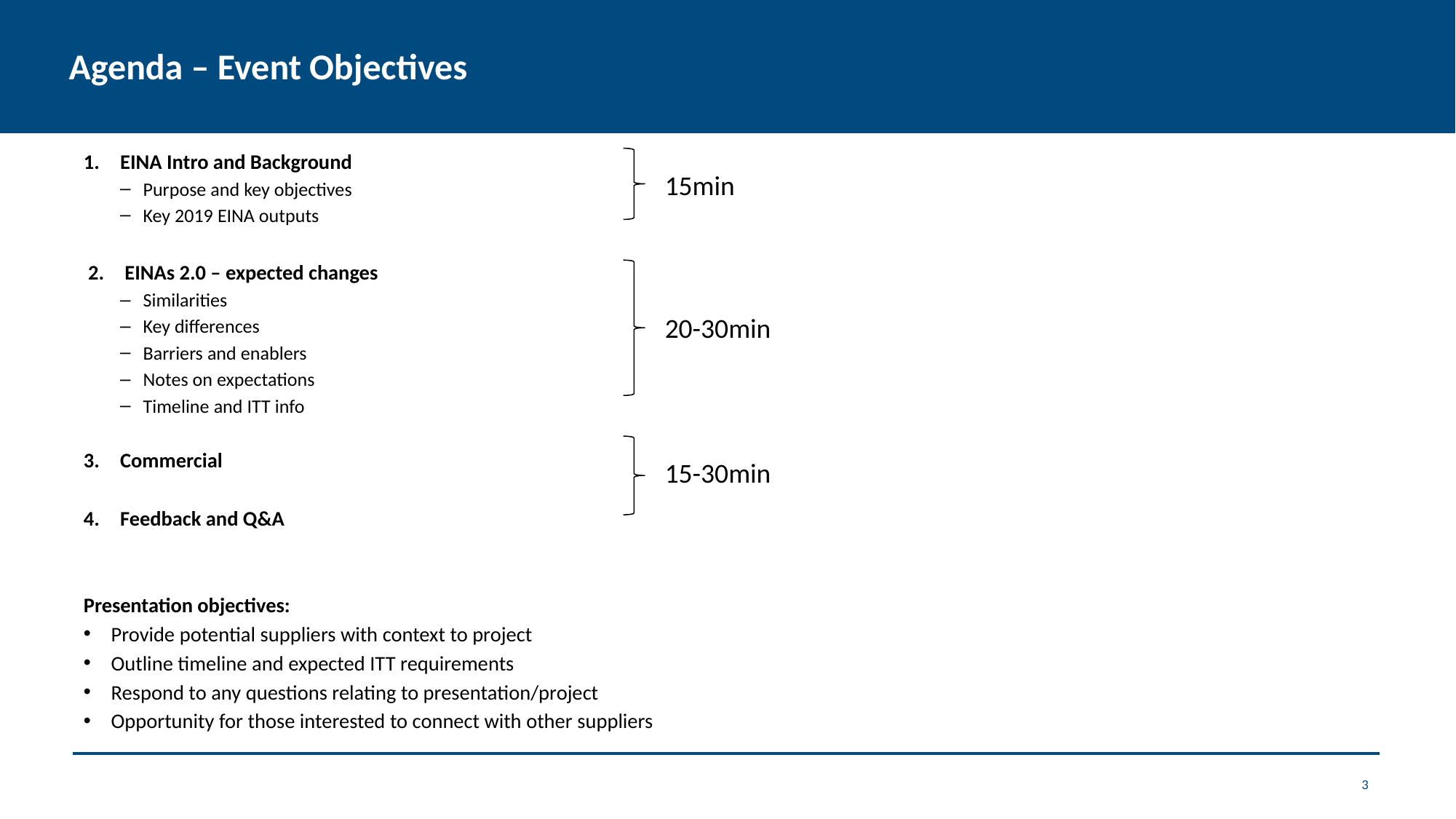

# Agenda – Event Objectives
EINA Intro and Background
Purpose and key objectives
Key 2019 EINA outputs

EINAs 2.0 – expected changes
Similarities
Key differences
Barriers and enablers
Notes on expectations
Timeline and ITT info

Commercial

Feedback and Q&A

Presentation objectives:
Provide potential suppliers with context to project
Outline timeline and expected ITT requirements
Respond to any questions relating to presentation/project
Opportunity for those interested to connect with other suppliers

15min

20-30min

15-30min
3